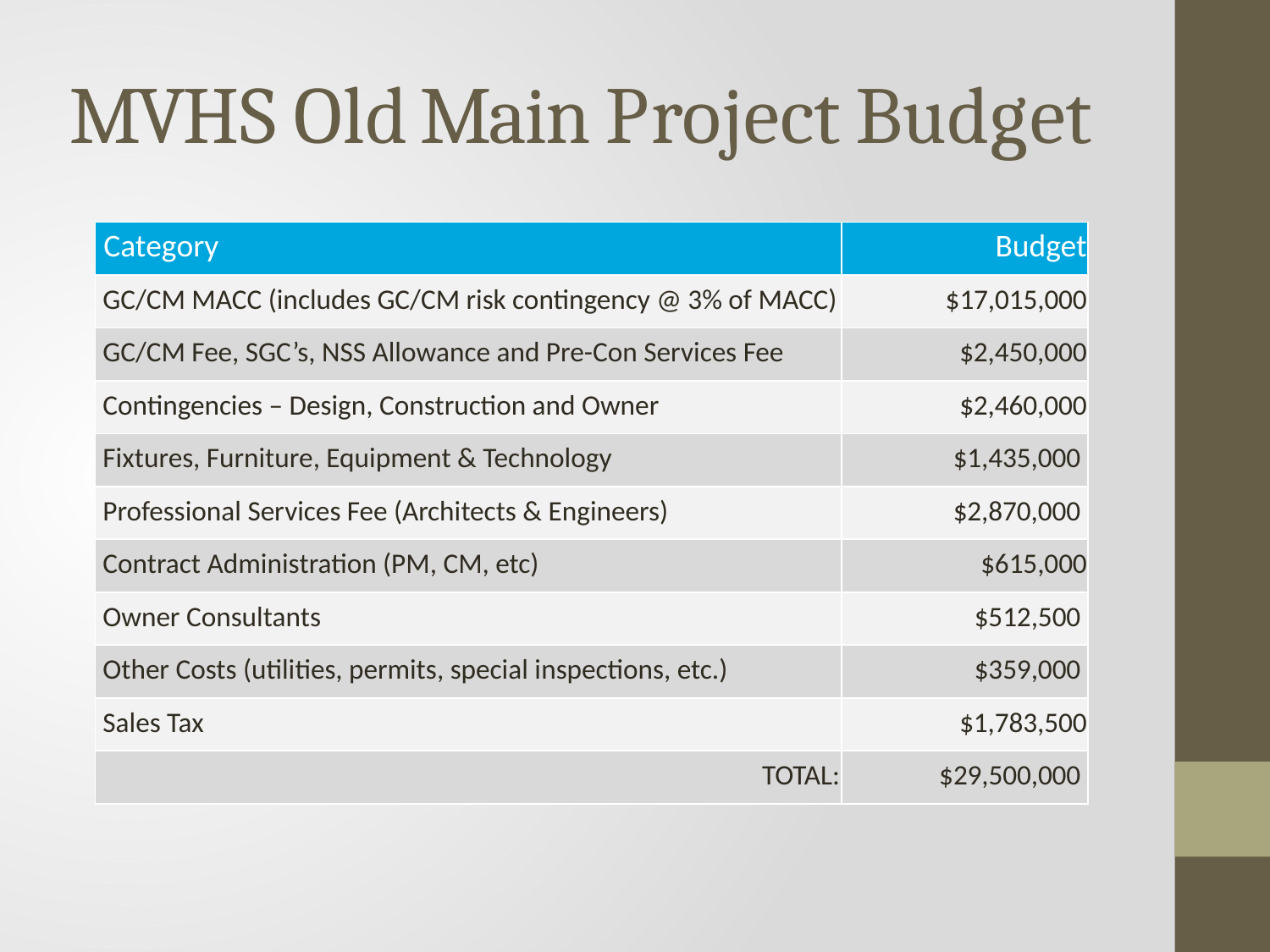

# MVHS Old Main Project Budget
| Category | Budget |
| --- | --- |
| GC/CM MACC (includes GC/CM risk contingency @ 3% of MACC) | $17,015,000 |
| GC/CM Fee, SGC’s, NSS Allowance and Pre-Con Services Fee | $2,450,000 |
| Contingencies – Design, Construction and Owner | $2,460,000 |
| Fixtures, Furniture, Equipment & Technology | $1,435,000 |
| Professional Services Fee (Architects & Engineers) | $2,870,000 |
| Contract Administration (PM, CM, etc) | $615,000 |
| Owner Consultants | $512,500 |
| Other Costs (utilities, permits, special inspections, etc.) | $359,000 |
| Sales Tax | $1,783,500 |
| TOTAL: | $29,500,000 |